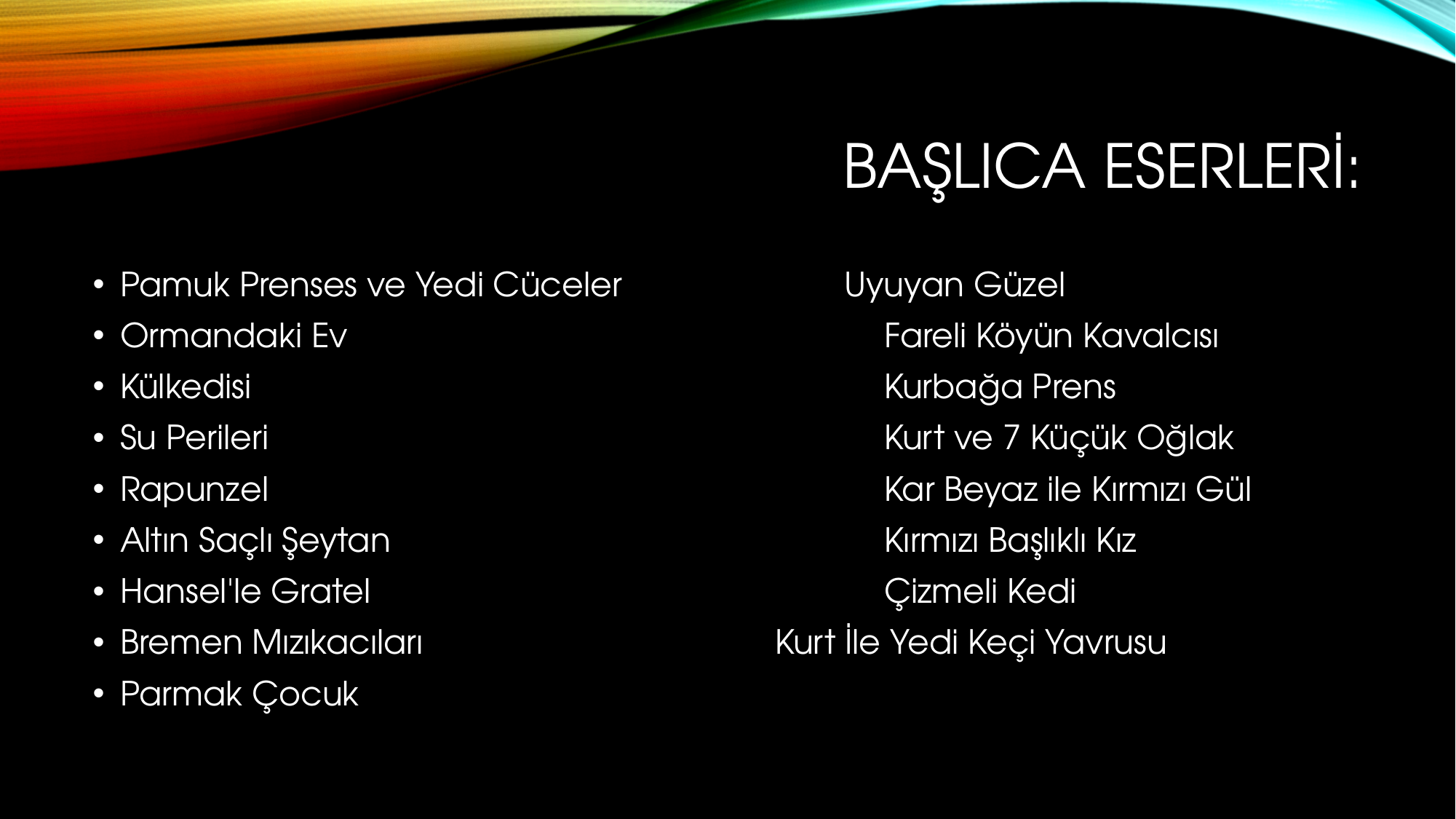

# Başlıca eserleri:
Pamuk Prenses ve Yedi Cüceler                        Uyuyan Güzel
Ormandaki Ev					Fareli Köyün Kavalcısı
Külkedisi						Kurbağa Prens
Su Perileri						Kurt ve 7 Küçük Oğlak
Rapunzel						Kar Beyaz ile Kırmızı Gül
Altın Saçlı Şeytan					Kırmızı Başlıklı Kız
Hansel'le Gratel					Çizmeli Kedi
Bremen Mızıkacıları				Kurt İle Yedi Keçi Yavrusu
Parmak Çocuk